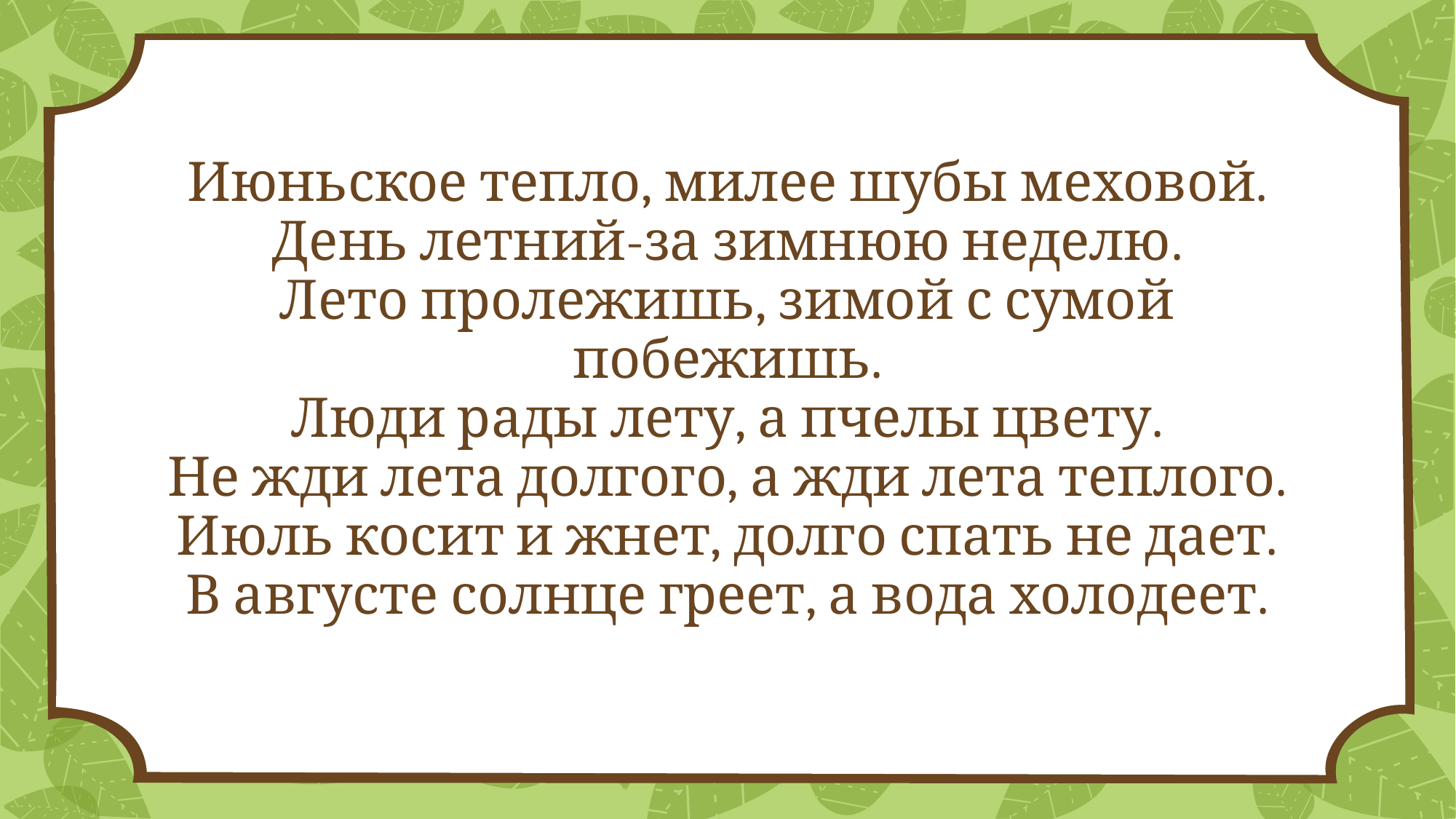

# Июньское тепло, милее шубы меховой. День летний-за зимнюю неделю. Лето пролежишь, зимой с сумой побежишь. Люди рады лету, а пчелы цвету. Не жди лета долгого, а жди лета теплого. Июль косит и жнет, долго спать не дает. В августе солнце греет, а вода холодеет.